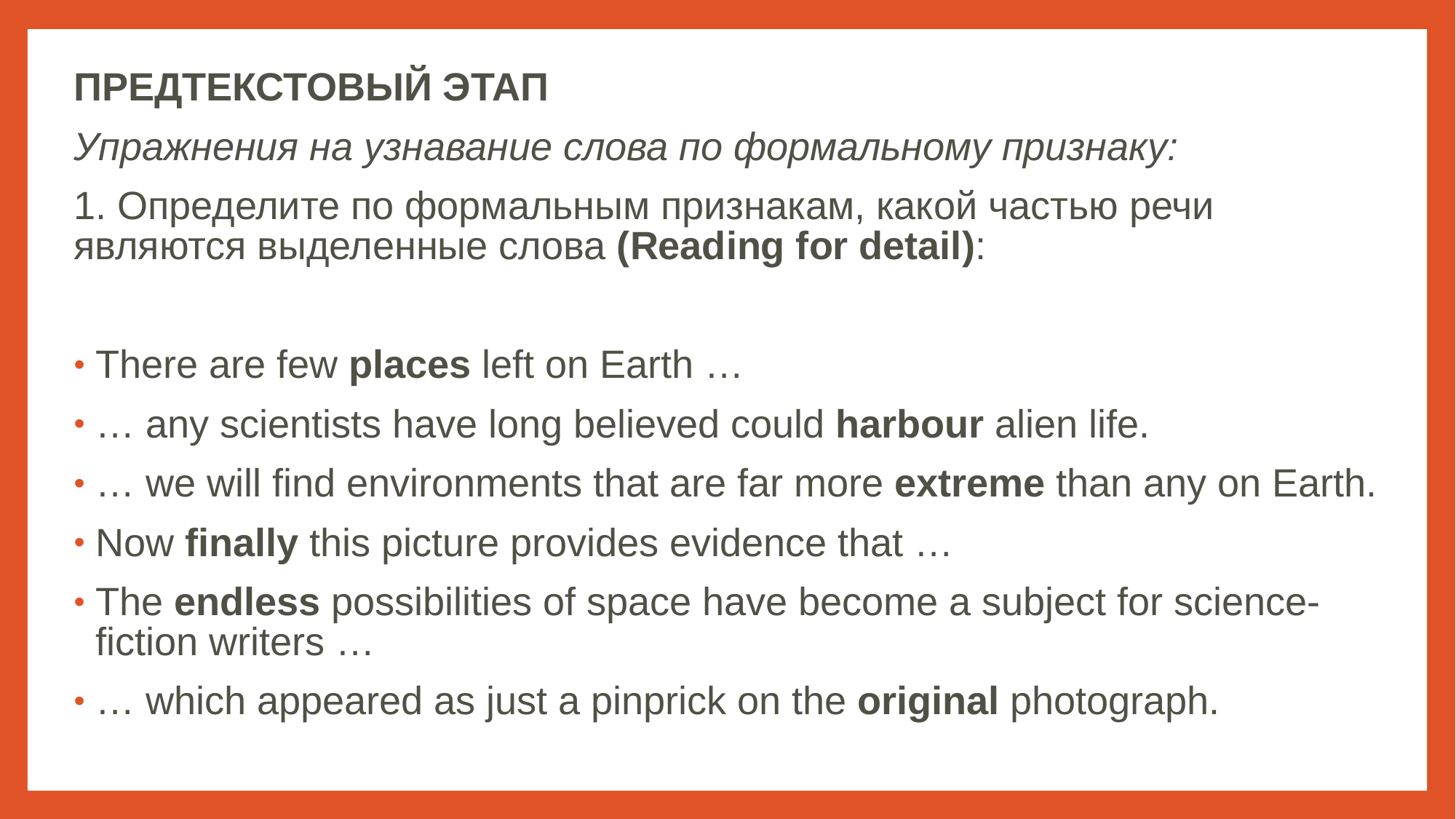

ПРЕДТЕКСТОВЫЙ ЭТАП
Упражнения на узнавание слова по формальному признаку:
1. Определите по формальным признакам, какой частью речи являются выделенные слова (Reading for detail):

There are few places left on Earth …
… any scientists have long believed could harbour alien life.
… we will find environments that are far more extreme than any on Earth.
Now finally this picture provides evidence that …
The endless possibilities of space have become a subject for science-fiction writers …
… which appeared as just a pinprick on the original photograph.